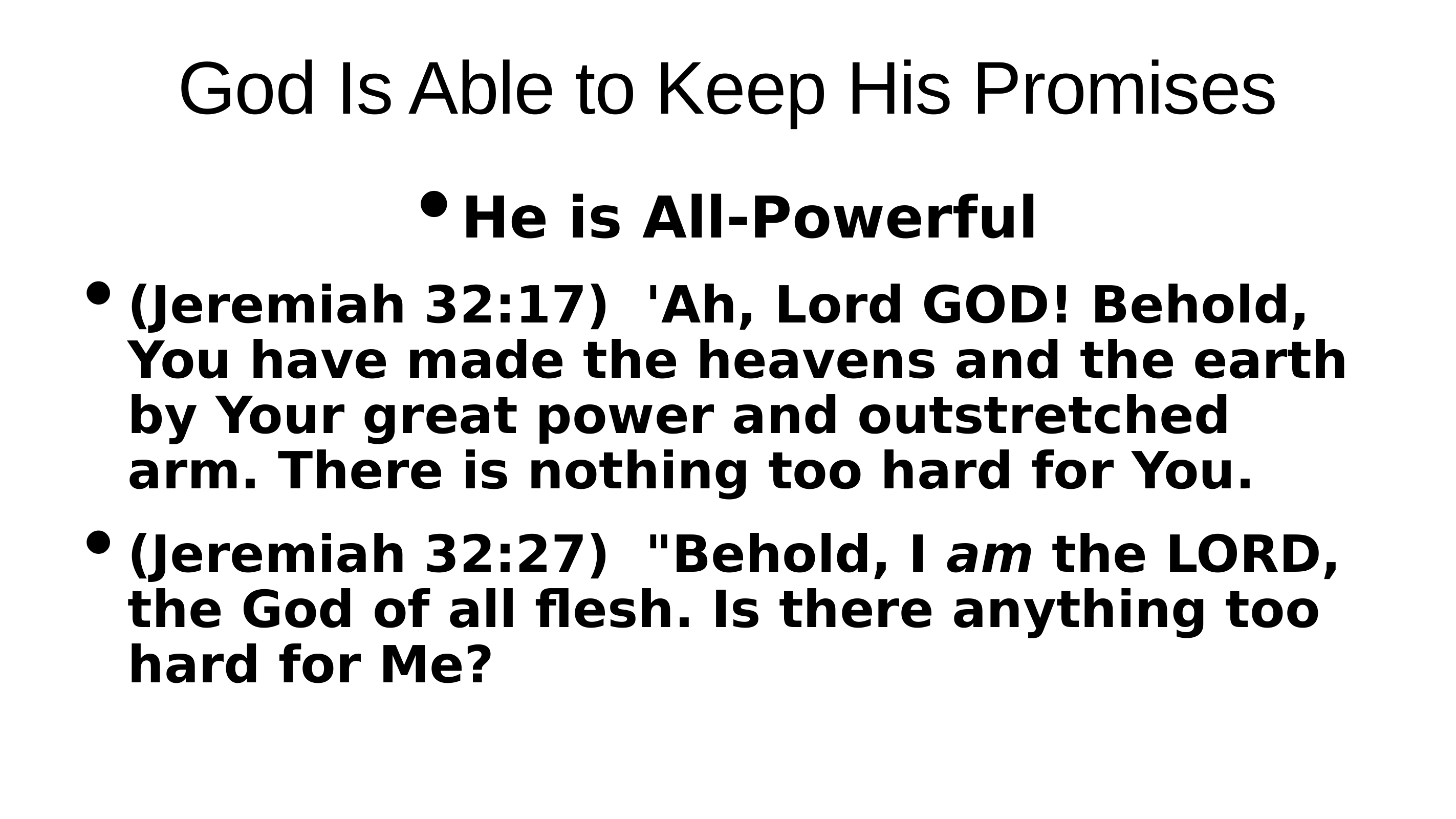

# God Is Able to Keep His Promises
He is All-Powerful
(Jeremiah 32:17)  'Ah, Lord GOD! Behold, You have made the heavens and the earth by Your great power and outstretched arm. There is nothing too hard for You.
(Jeremiah 32:27)  "Behold, I am the LORD, the God of all flesh. Is there anything too hard for Me?